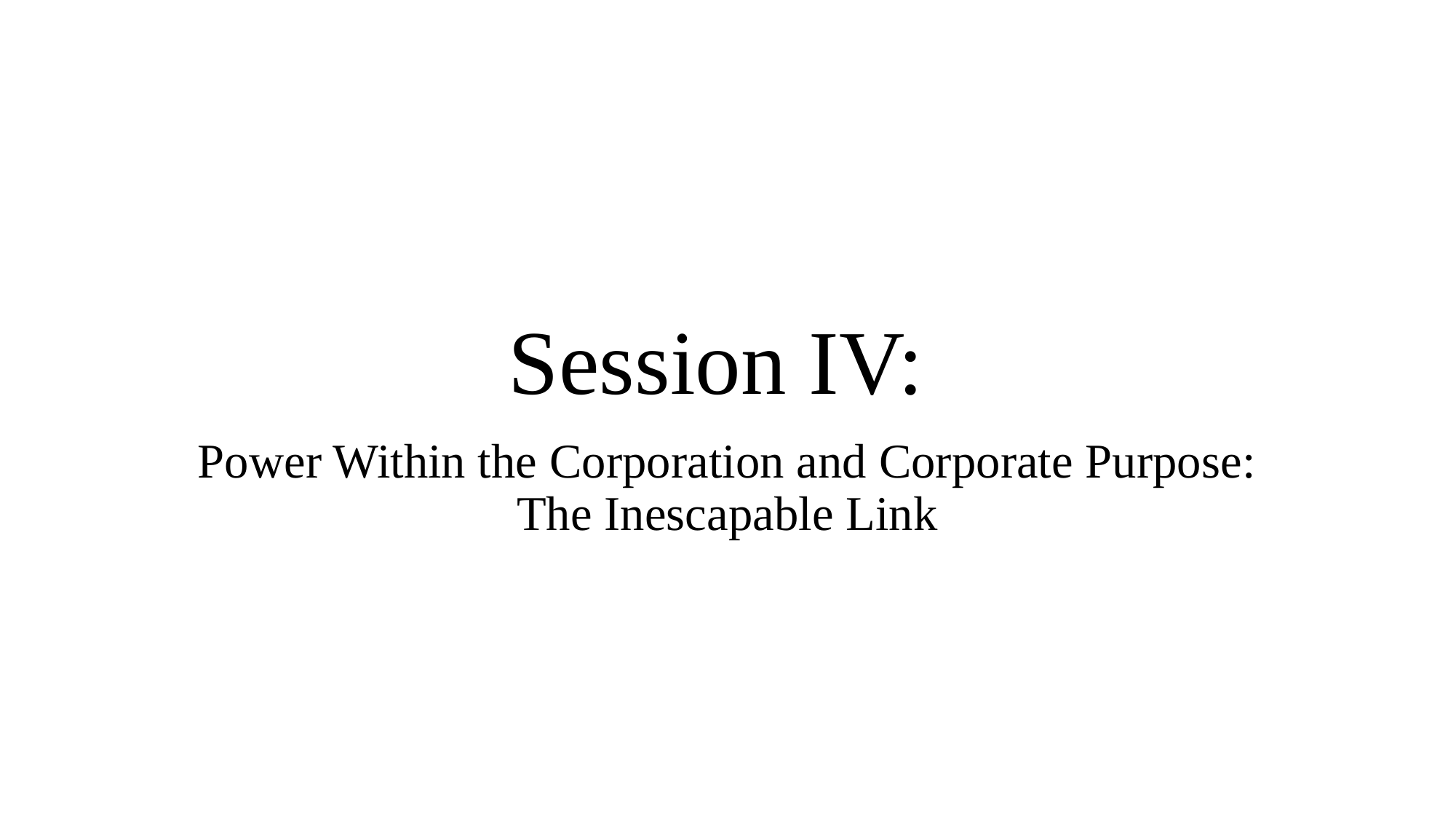

# Session IV:
Power Within the Corporation and Corporate Purpose: The Inescapable Link